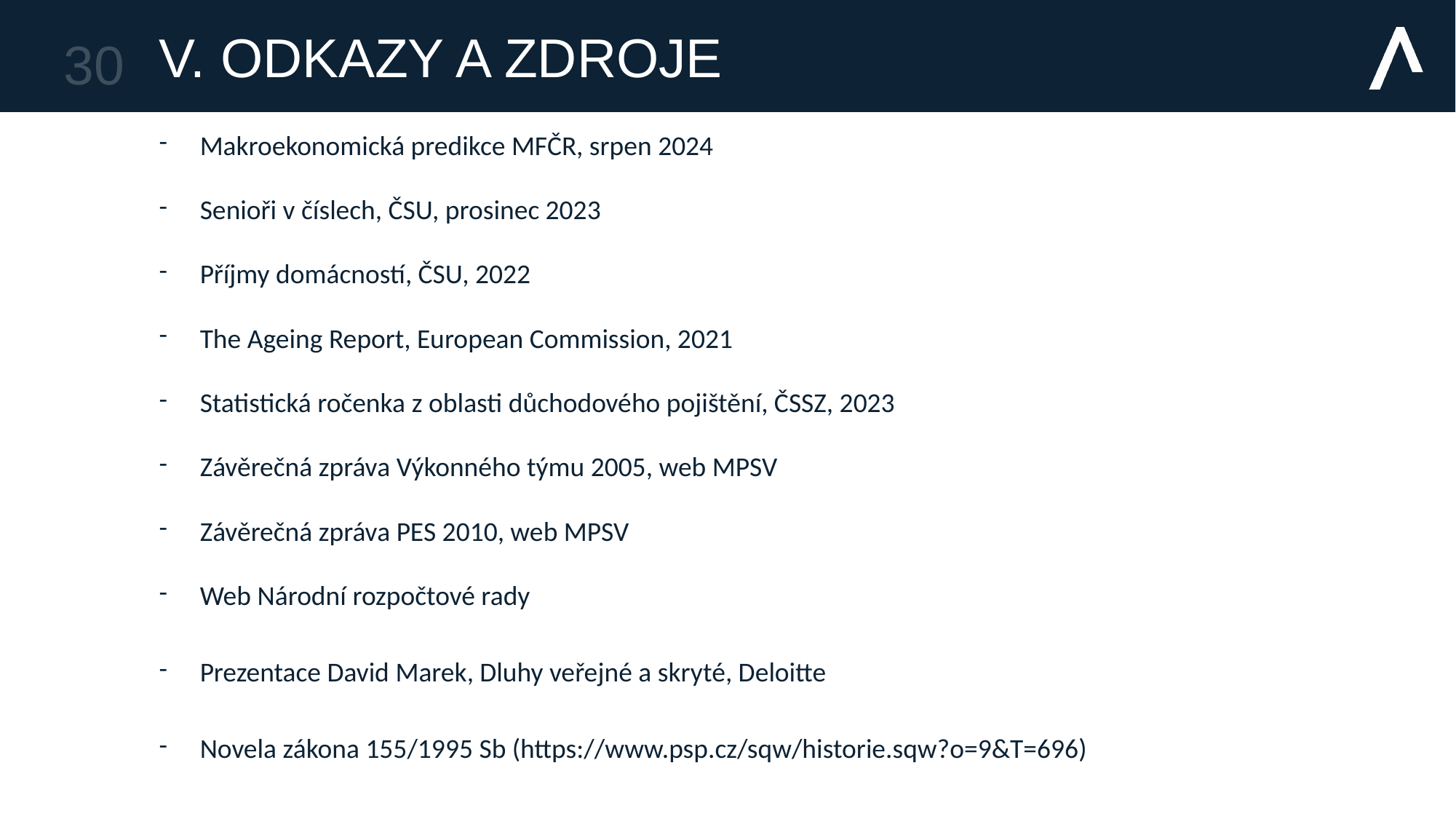

30

# V. ODKAZY A ZDROJE
Makroekonomická predikce MFČR, srpen 2024
Senioři v číslech, ČSU, prosinec 2023
Příjmy domácností, ČSU, 2022
The Ageing Report, European Commission, 2021
Statistická ročenka z oblasti důchodového pojištění, ČSSZ, 2023
Závěrečná zpráva Výkonného týmu 2005, web MPSV
Závěrečná zpráva PES 2010, web MPSV
Web Národní rozpočtové rady
Prezentace David Marek, Dluhy veřejné a skryté, Deloitte
Novela zákona 155/1995 Sb (https://www.psp.cz/sqw/historie.sqw?o=9&T=696)